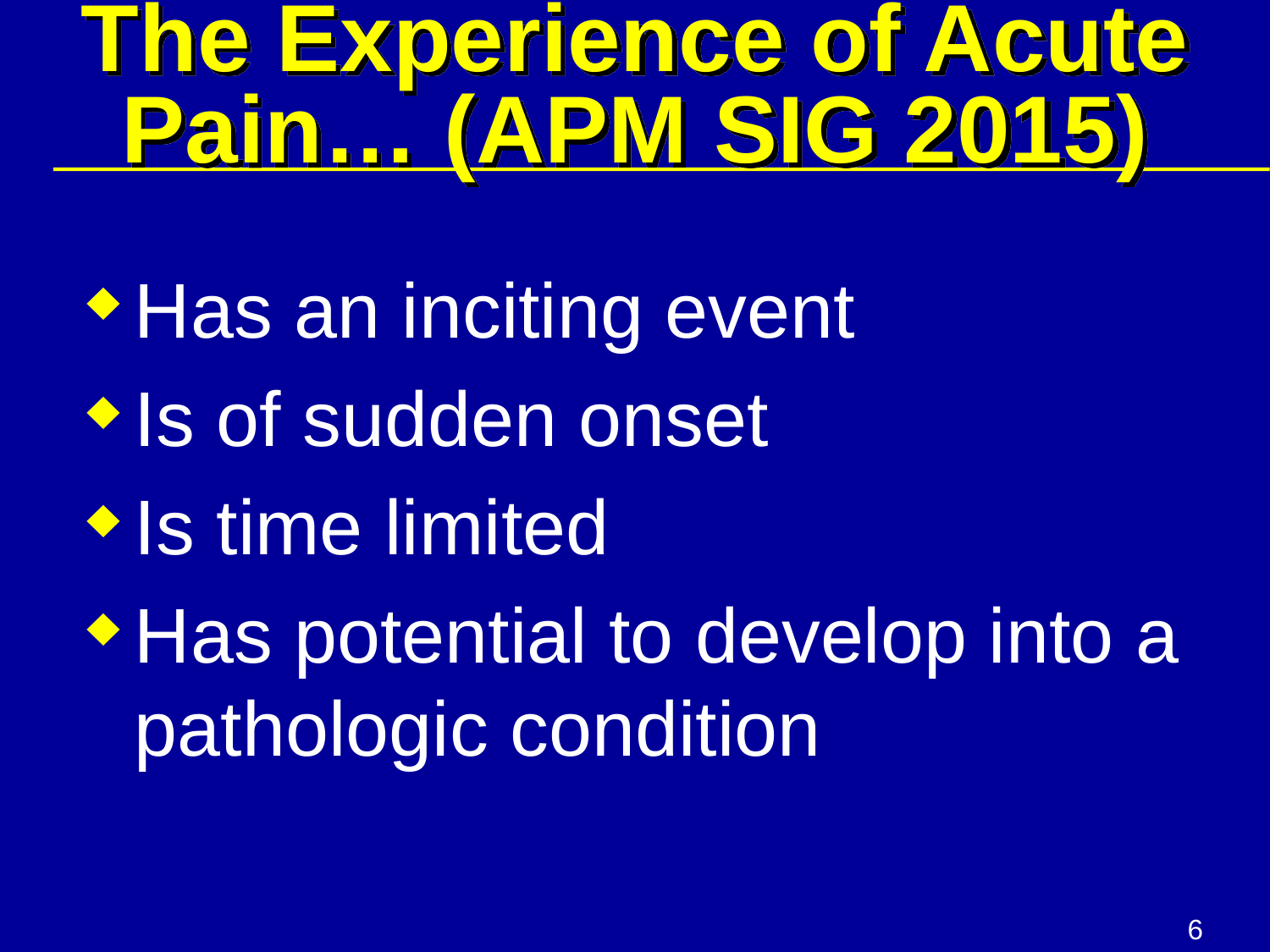

# The Experience of Acute Pain… (APM SIG 2015)
Has an inciting event
Is of sudden onset
Is time limited
Has potential to develop into a pathologic condition